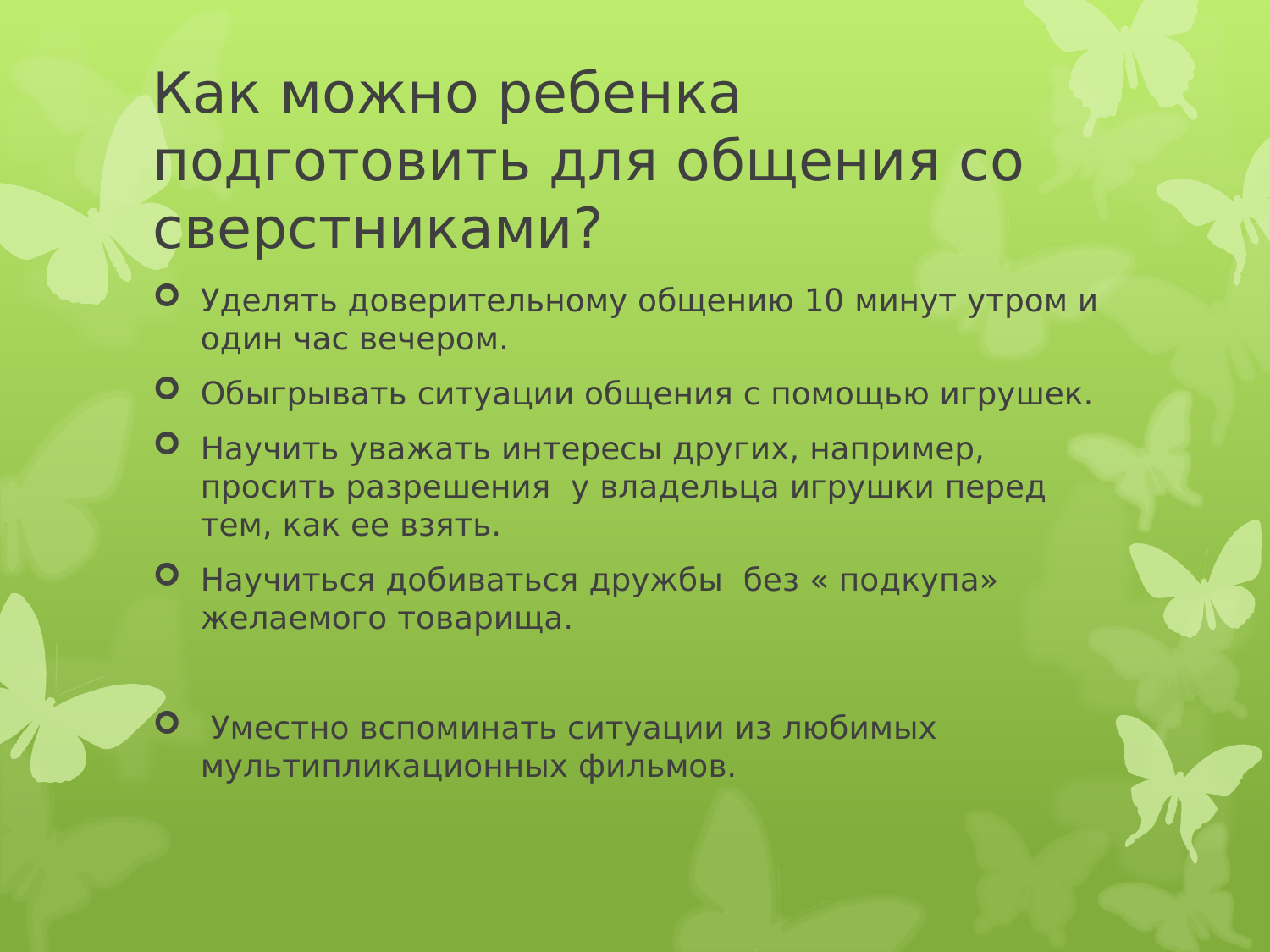

# Как можно ребенка подготовить для общения со сверстниками?
Уделять доверительному общению 10 минут утром и один час вечером.
Обыгрывать ситуации общения с помощью игрушек.
Научить уважать интересы других, например, просить разрешения  у владельца игрушки перед тем, как ее взять.
Научиться добиваться дружбы  без « подкупа» желаемого товарища.

 Уместно вспоминать ситуации из любимых мультипликационных фильмов.